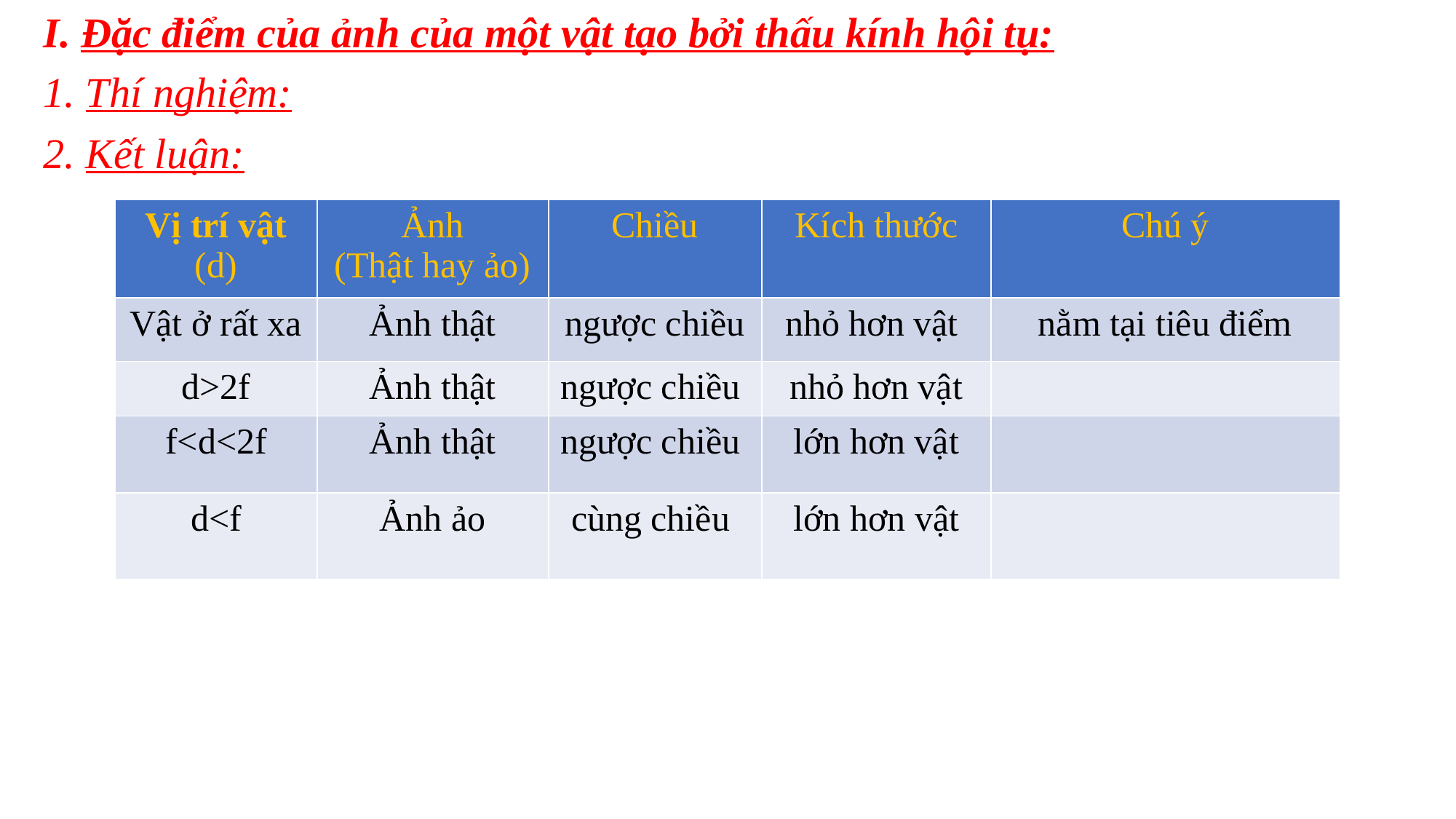

I. Đặc điểm của ảnh của một vật tạo bởi thấu kính hội tụ:
1. Thí nghiệm:
2. Kết luận:
| Vị trí vật (d) | Ảnh (Thật hay ảo) | Chiều | Kích thước | Chú ý |
| --- | --- | --- | --- | --- |
| Vật ở rất xa | Ảnh thật | ngược chiều | nhỏ hơn vật | nằm tại tiêu điểm |
| d>2f | Ảnh thật | ngược chiều | nhỏ hơn vật |  |
| f<d<2f | Ảnh thật | ngược chiều | lớn hơn vật |  |
| d<f | Ảnh ảo | cùng chiều | lớn hơn vật |  |